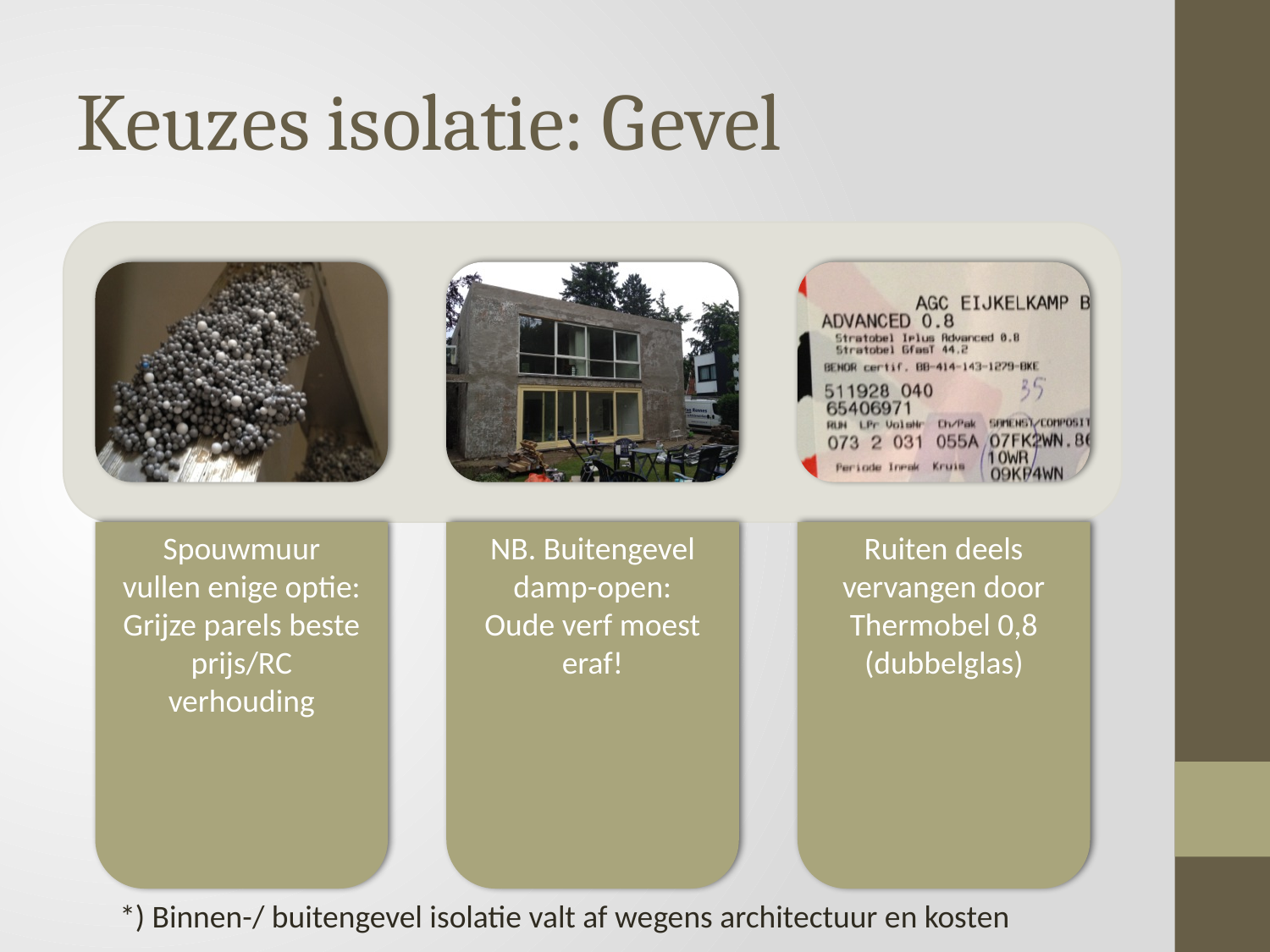

# Keuzes isolatie: Gevel
Spouwmuur vullen enige optie:
Grijze parels beste prijs/RC verhouding
Ruiten deels vervangen door Thermobel 0,8 (dubbelglas)
NB. Buitengevel damp-open:
Oude verf moest eraf!
*) Binnen-/ buitengevel isolatie valt af wegens architectuur en kosten